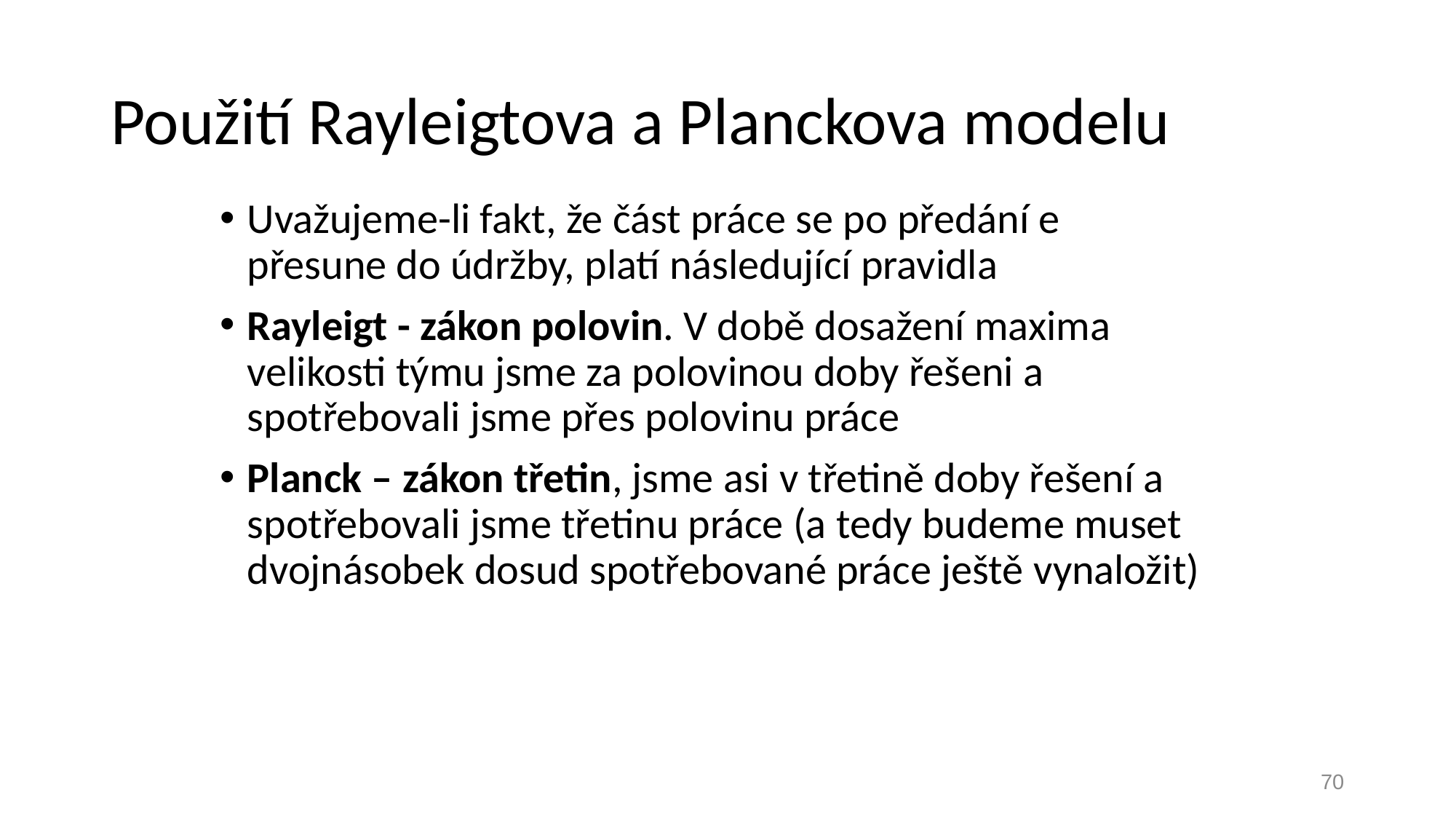

# Použití Rayleigtova a Planckova modelu
Uvažujeme-li fakt, že část práce se po předání e přesune do údržby, platí následující pravidla
Rayleigt - zákon polovin. V době dosažení maxima velikosti týmu jsme za polovinou doby řešeni a spotřebovali jsme přes polovinu práce
Planck – zákon třetin, jsme asi v třetině doby řešení a spotřebovali jsme třetinu práce (a tedy budeme muset dvojnásobek dosud spotřebované práce ještě vynaložit)
70